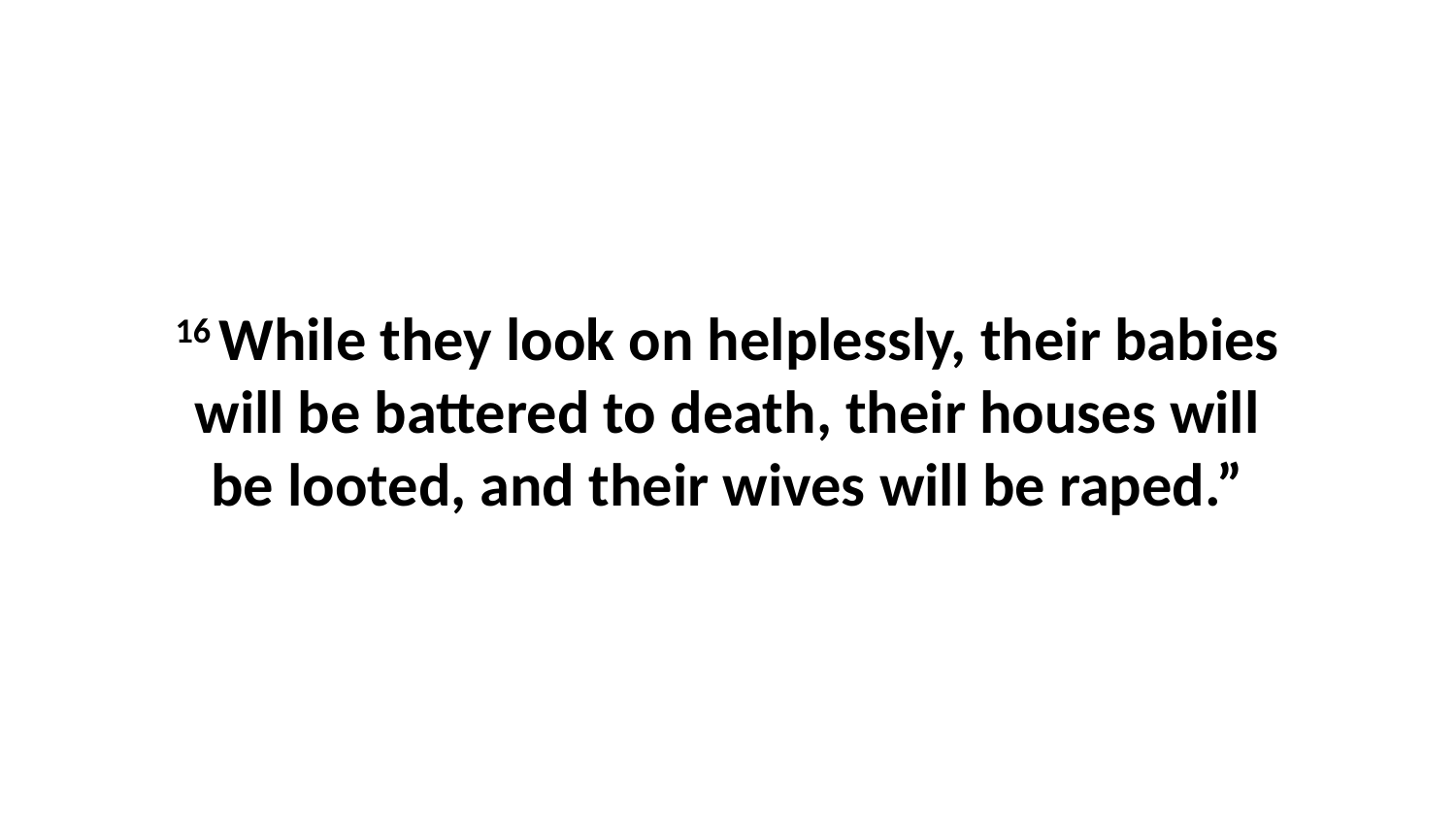

16 While they look on helplessly, their babies will be battered to death, their houses will be looted, and their wives will be raped.”